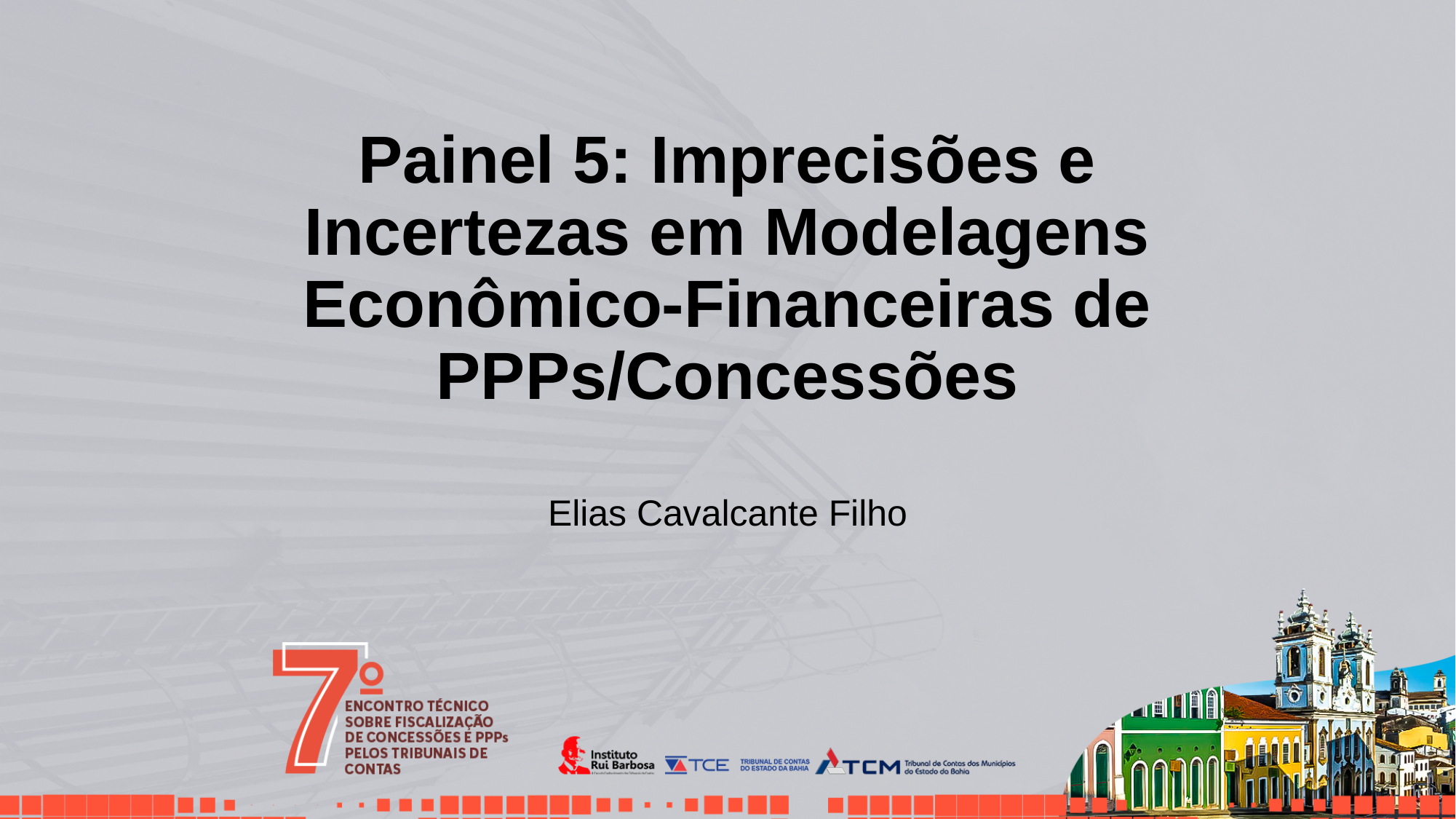

# Painel 5: Imprecisões e Incertezas em Modelagens Econômico-Financeiras de PPPs/Concessões

Elias Cavalcante Filho